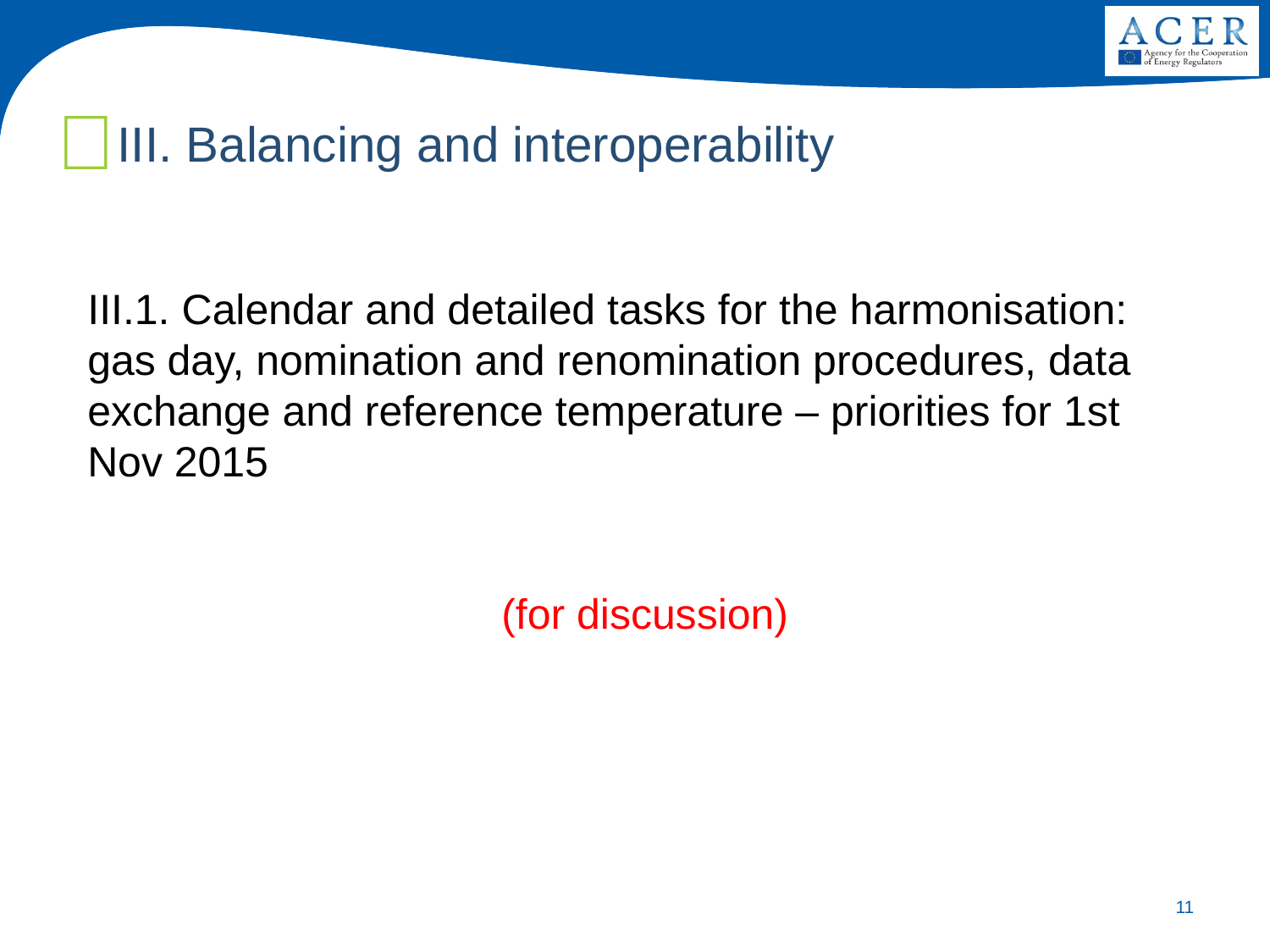

III. Balancing and interoperability
III.1. Calendar and detailed tasks for the harmonisation: gas day, nomination and renomination procedures, data exchange and reference temperature – priorities for 1st Nov 2015

(for discussion)